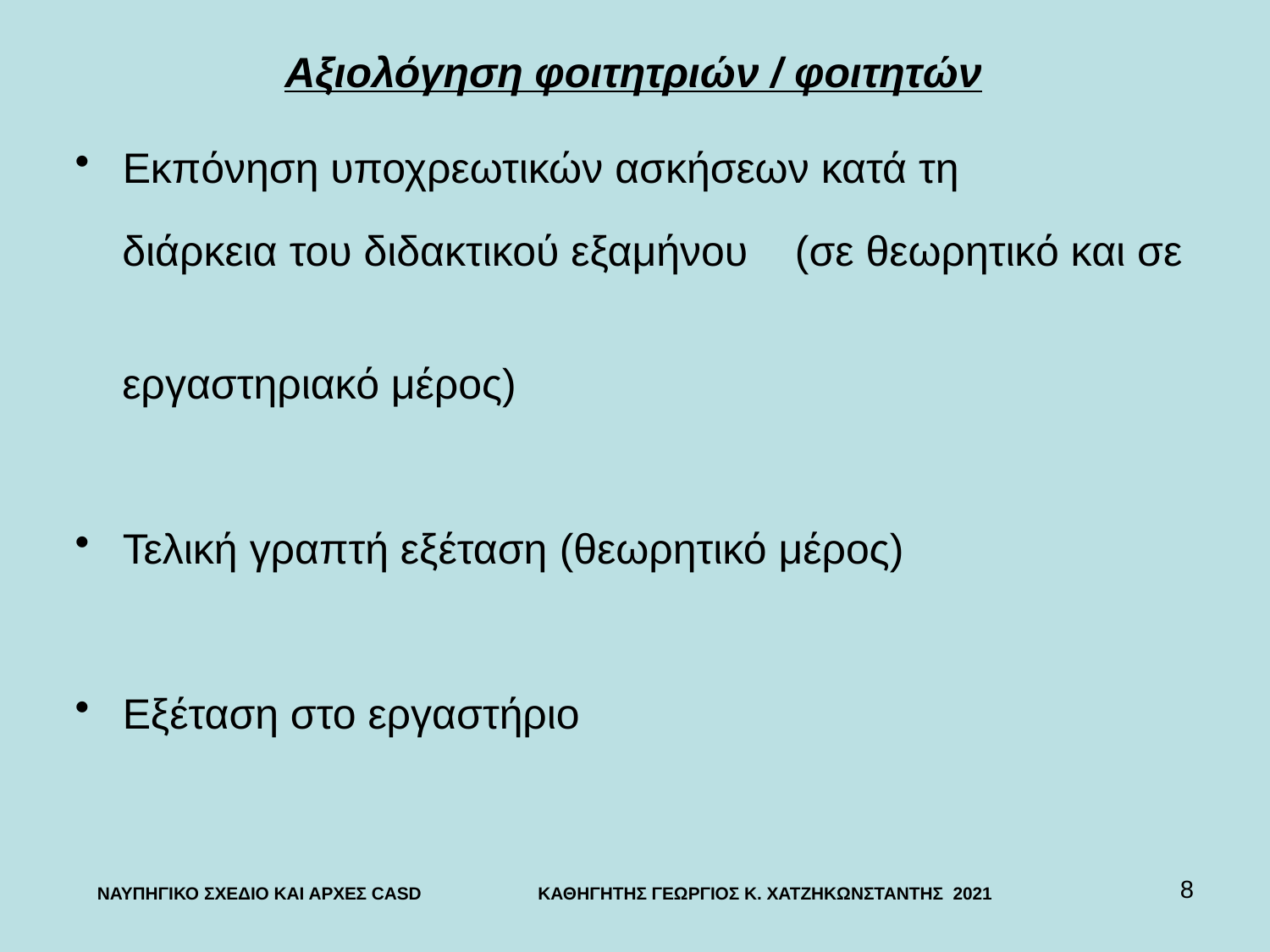

Αξιολόγηση φοιτητριών / φοιτητών
Εκπόνηση υποχρεωτικών ασκήσεων κατά τη
    διάρκεια του διδακτικού εξαμήνου    (σε θεωρητικό και σε
    εργαστηριακό μέρος)

Τελική γραπτή εξέταση (θεωρητικό μέρος)

Εξέταση στο εργαστήριο

8
ΝΑΥΠΗΓΙΚΟ ΣΧΕΔΙΟ ΚΑΙ ΑΡΧΕΣ CASD                        ΚΑΘΗΓΗΤΗΣ ΓΕΩΡΓΙΟΣ Κ. ΧΑΤΖΗΚΩΝΣΤΑΝΤΗΣ  2021